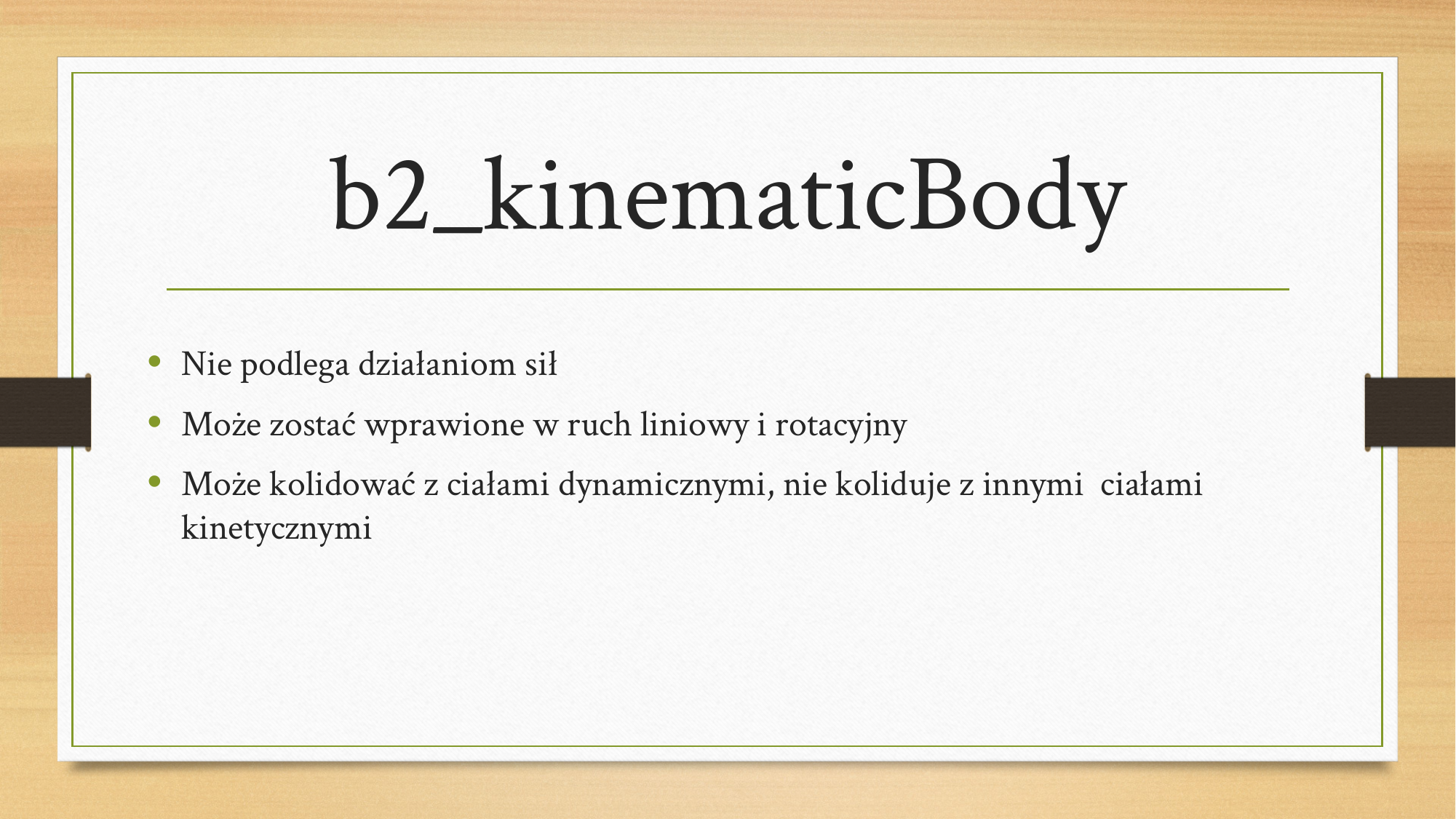

# b2_kinematicBody
Nie podlega działaniom sił
Może zostać wprawione w ruch liniowy i rotacyjny
Może kolidować z ciałami dynamicznymi, nie koliduje z innymi  ciałami kinetycznymi